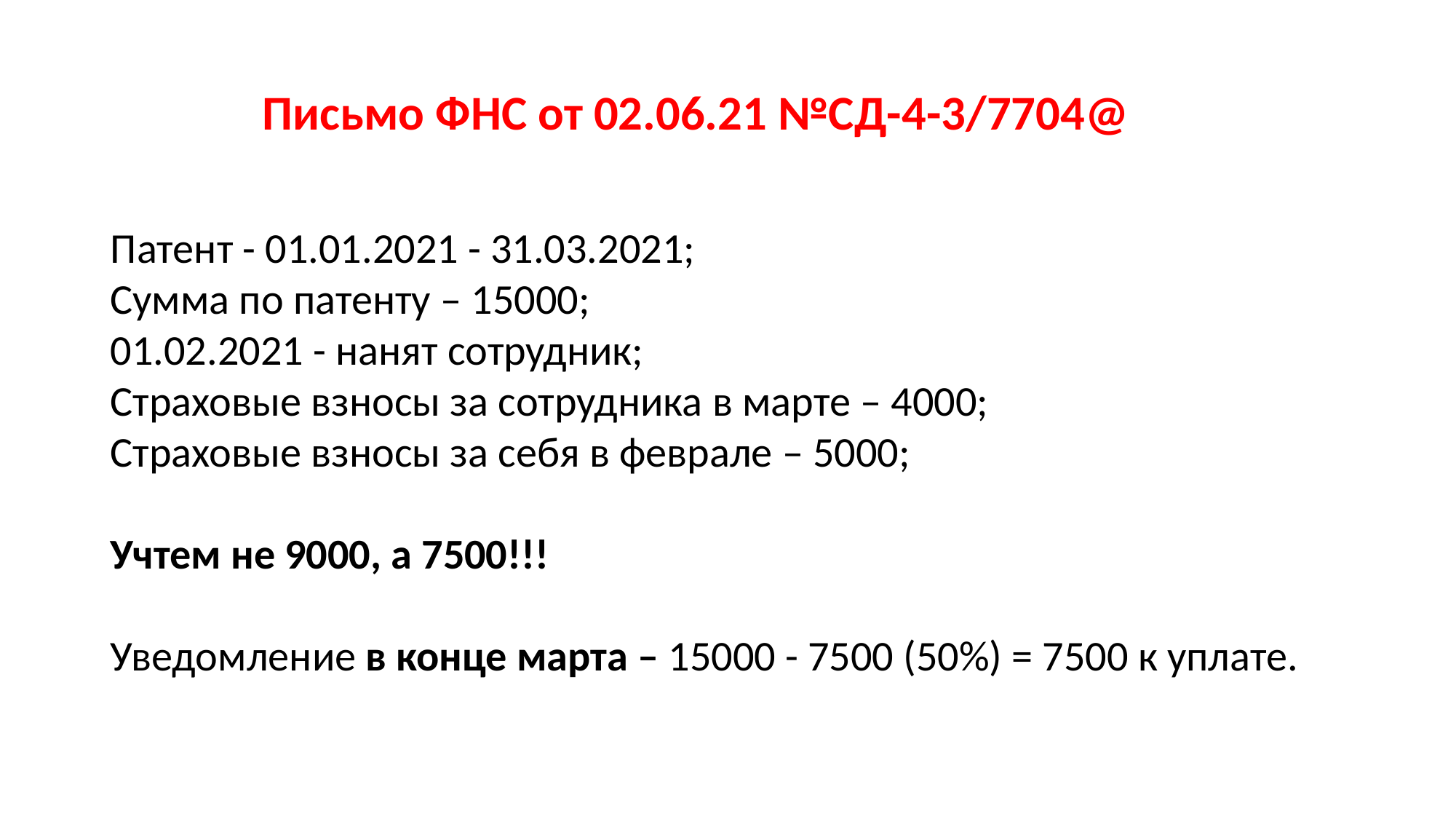

Письмо ФНС от 02.06.21 №СД-4-3/7704@
Патент - 01.01.2021 - 31.03.2021;
Сумма по патенту – 15000;
01.02.2021 - нанят сотрудник;
Страховые взносы за сотрудника в марте – 4000;
Страховые взносы за себя в феврале – 5000;

Учтем не 9000, а 7500!!!

Уведомление в конце марта – 15000 - 7500 (50%) = 7500 к уплате.